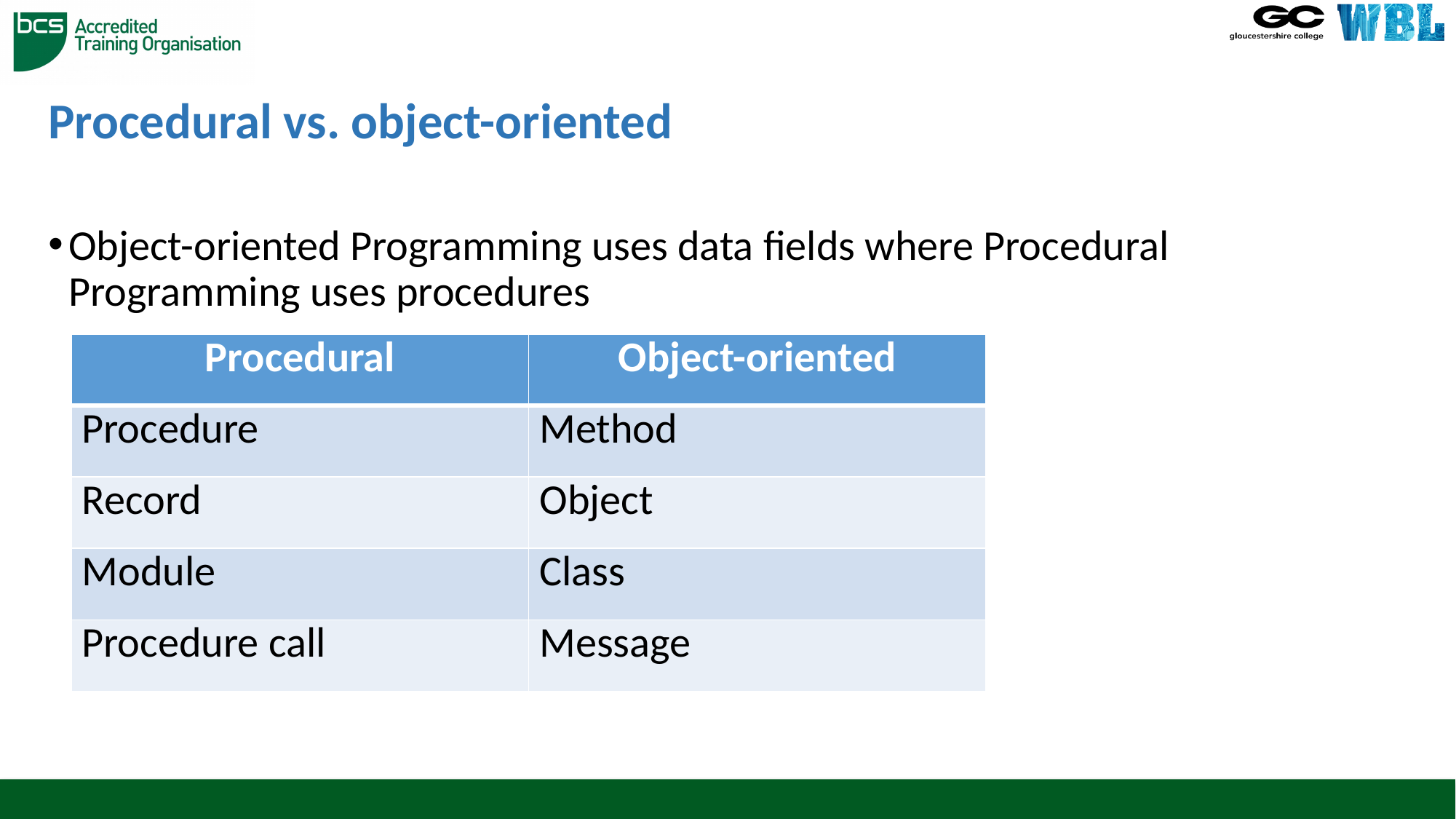

# Procedural vs. object-oriented
Object-oriented Programming uses data fields where Procedural Programming uses procedures
| Procedural | Object-oriented |
| --- | --- |
| Procedure | Method |
| Record | Object |
| Module | Class |
| Procedure call | Message |